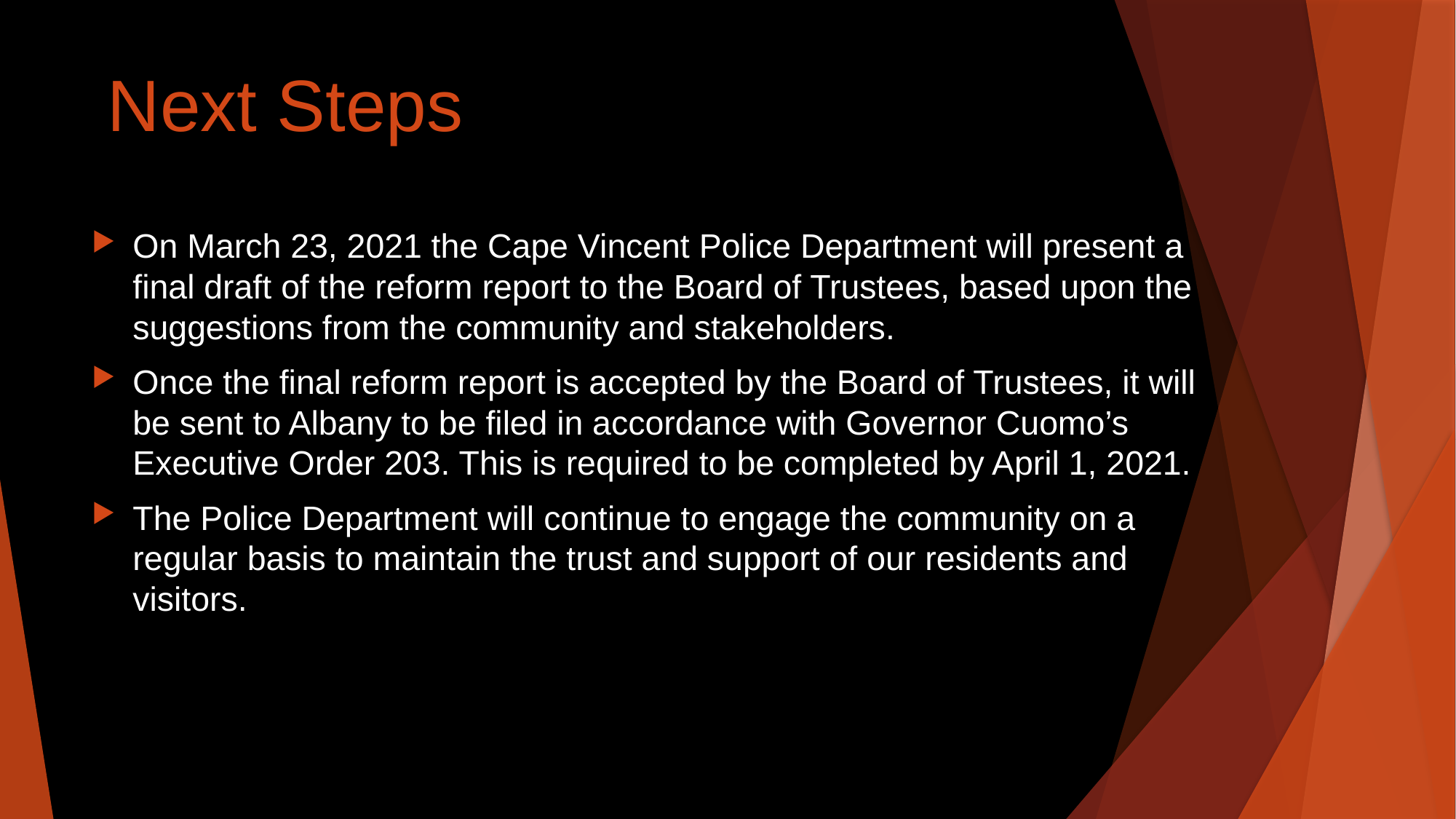

# Next Steps
On March 23, 2021 the Cape Vincent Police Department will present a final draft of the reform report to the Board of Trustees, based upon the suggestions from the community and stakeholders.
Once the final reform report is accepted by the Board of Trustees, it will be sent to Albany to be filed in accordance with Governor Cuomo’s Executive Order 203. This is required to be completed by April 1, 2021.
The Police Department will continue to engage the community on a regular basis to maintain the trust and support of our residents and visitors.